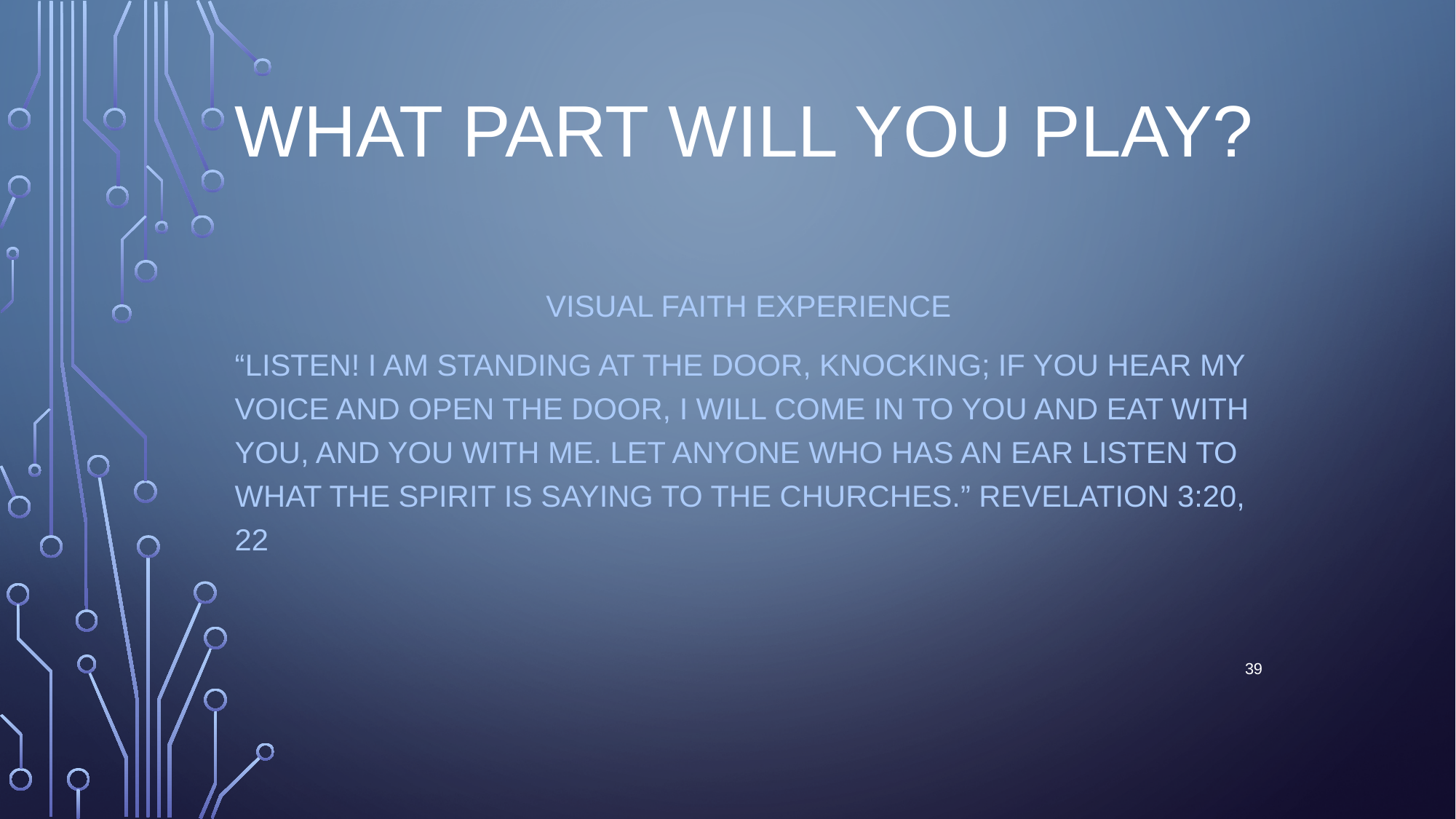

# What part will you play?
Visual Faith Experience
“Listen! I am standing at the door, knocking; if you hear my voice and open the door, I will come in to you and eat with you, and you with me. Let anyone who has an ear listen to what the Spirit is saying to the churches.” Revelation 3:20, 22
39